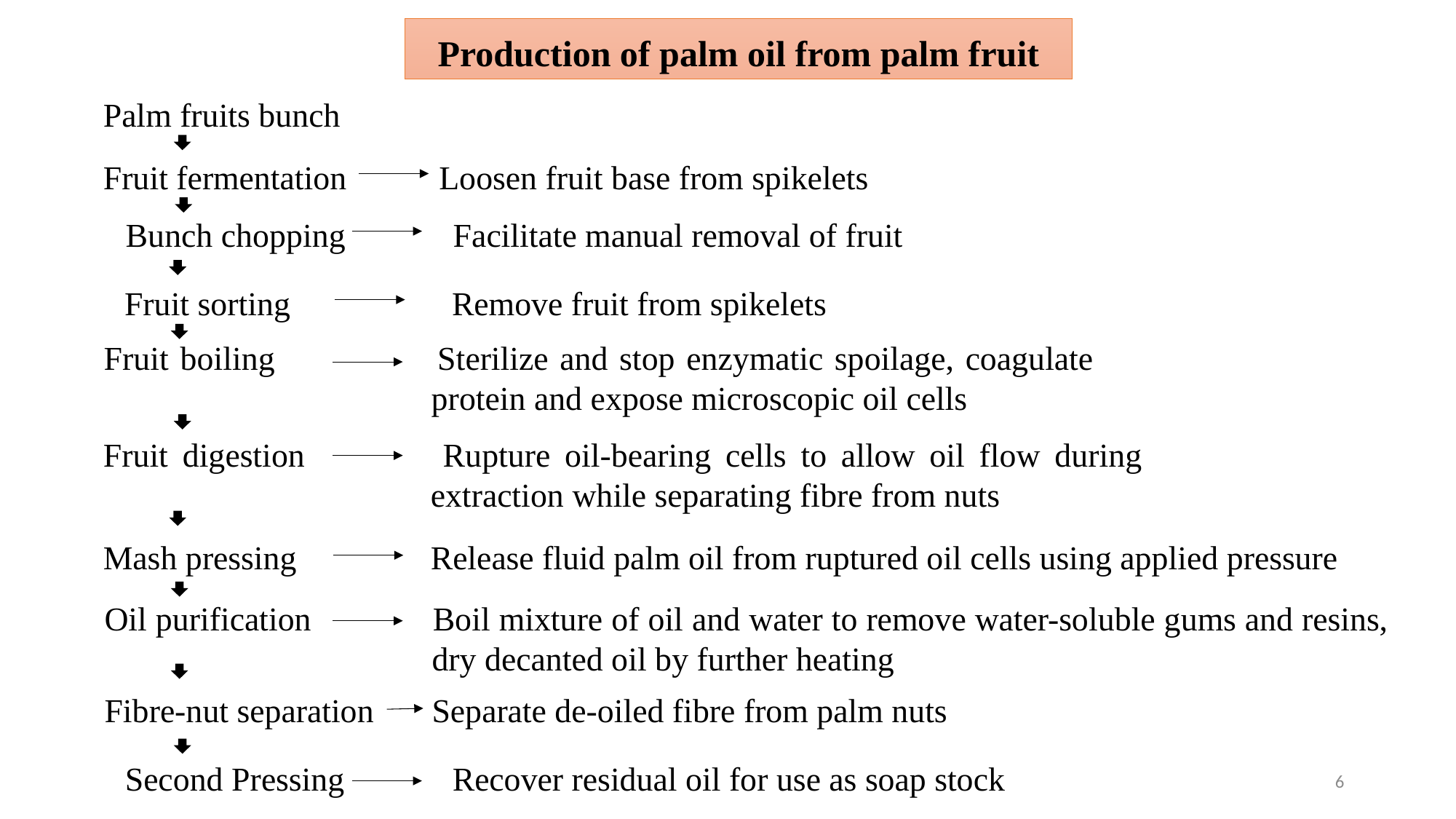

Production of palm oil from palm fruit
Palm fruits bunch

Fruit fermentation	 Loosen fruit base from spikelets

Bunch chopping 	Facilitate manual removal of fruit

Fruit sorting 	  	Remove fruit from spikelets

Fruit boiling 		Sterilize and stop enzymatic spoilage, coagulate 					protein and expose microscopic oil cells

Fruit digestion 		Rupture oil-bearing cells to allow oil flow during 				extraction while separating fibre from nuts

Mash pressing 		Release fluid palm oil from ruptured oil cells using applied pressure

Oil purification 		Boil mixture of oil and water to remove water-soluble gums and resins, 			dry decanted oil by further heating

Fibre-nut separation 	Separate de-oiled fibre from palm nuts

Second Pressing 	Recover residual oil for use as soap stock
6